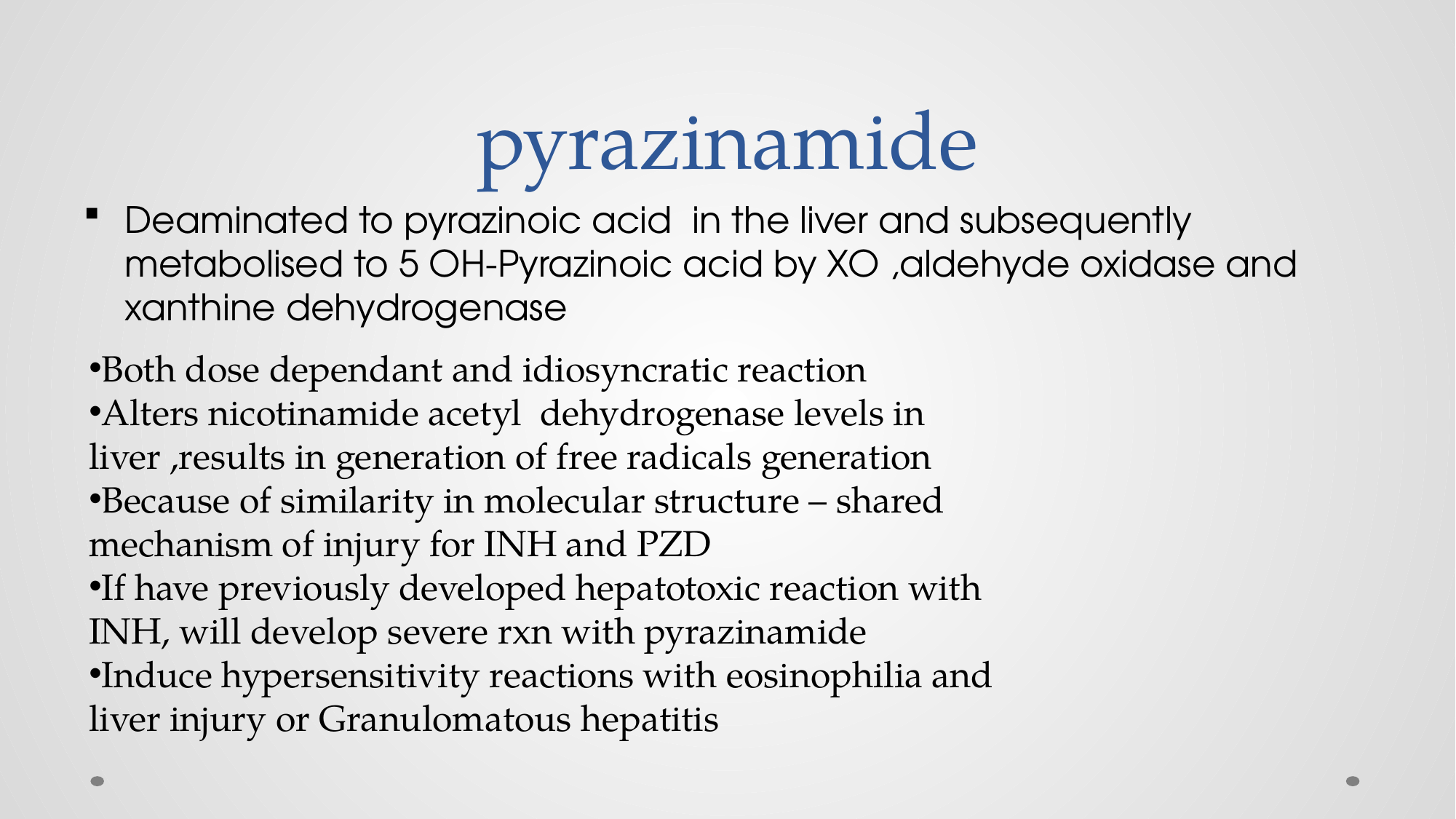

# pyrazinamide
Deaminated to pyrazinoic acid  in the liver and subsequently metabolised to 5 OH-Pyrazinoic acid by XO ,aldehyde oxidase and xanthine dehydrogenase

Both dose dependant and idiosyncratic reaction
Alters nicotinamide acetyl  dehydrogenase levels in liver ,results in generation of free radicals generation
Because of similarity in molecular structure – shared mechanism of injury for INH and PZD
If have previously developed hepatotoxic reaction with INH, will develop severe rxn with pyrazinamide
Induce hypersensitivity reactions with eosinophilia and liver injury or Granulomatous hepatitis